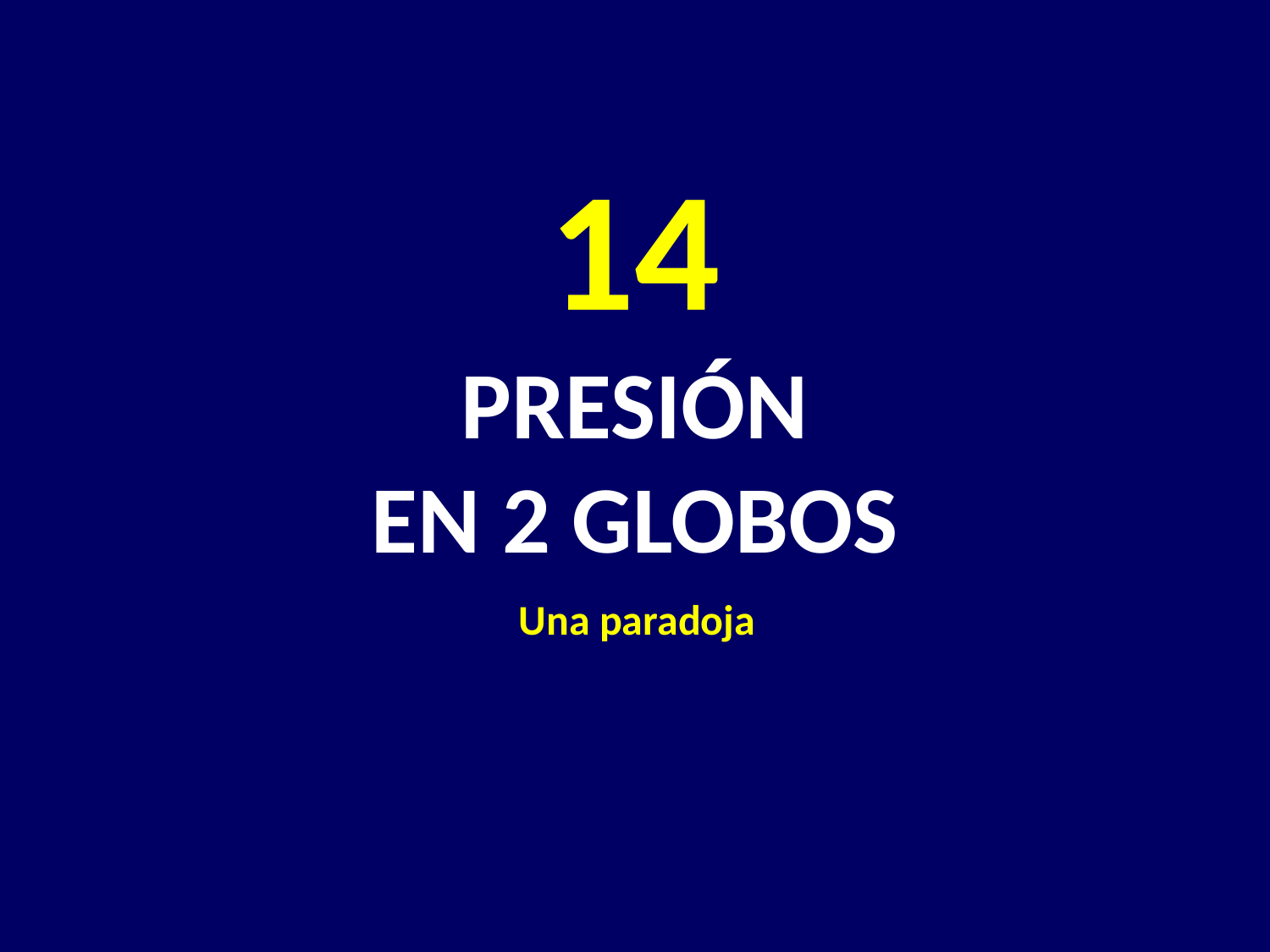

# 14 PRESIÓN EN 2 GLOBOS
Una paradoja